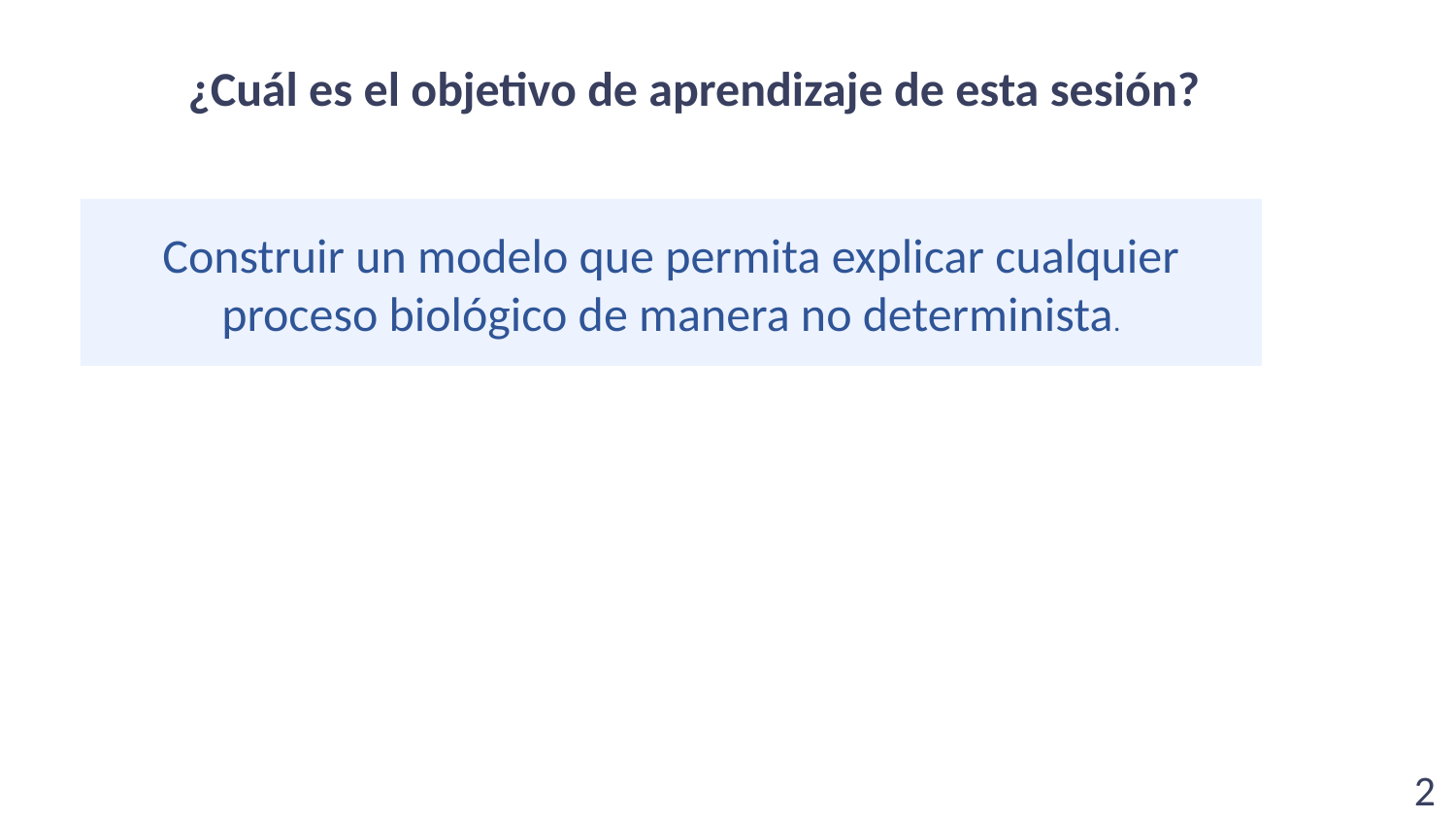

¿Cuál es el objetivo de aprendizaje de esta sesión?
Construir un modelo que permita explicar cualquier proceso biológico de manera no determinista.
2